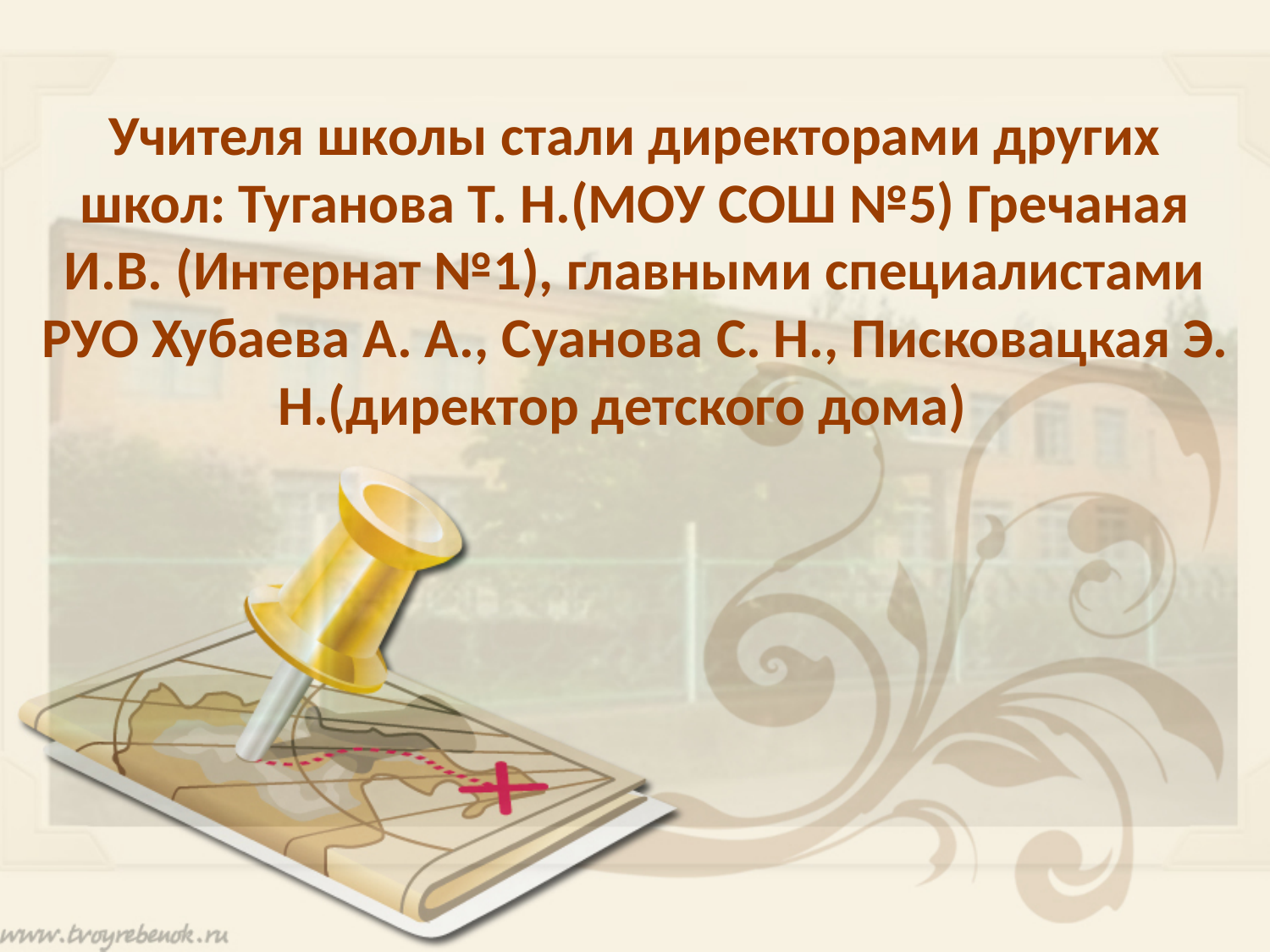

Учителя школы стали директорами других школ: Туганова Т. Н.(МОУ СОШ №5) Гречаная И.В. (Интернат №1), главными специалистами РУО Хубаева А. А., Суанова С. Н., Писковацкая Э. Н.(директор детского дома)